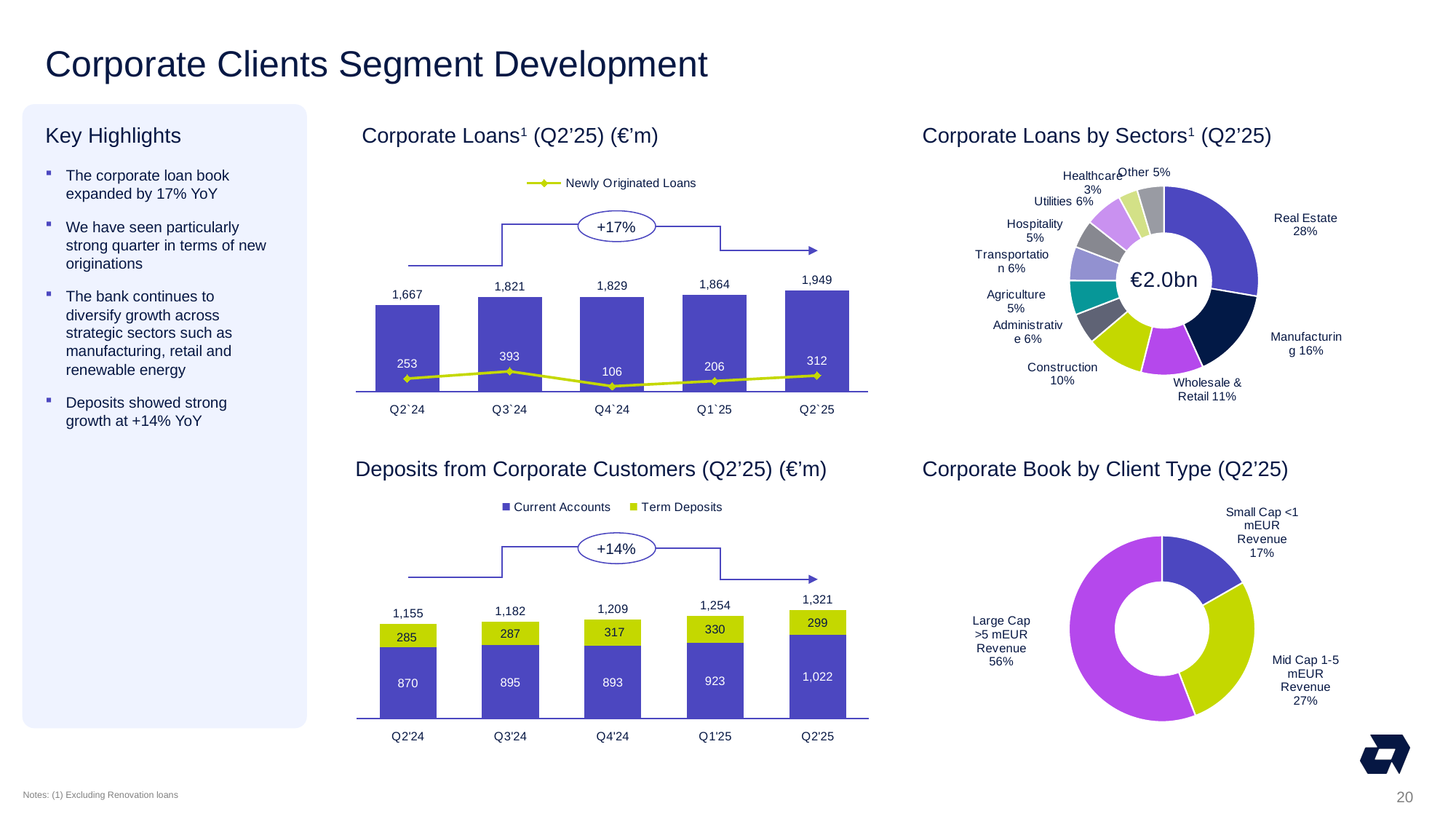

# Corporate Clients Segment Development

Key Highlights
Corporate Loans1 (Q2’25) (€’m)
Corporate Loans by Sectors1 (Q2’25)

### Chart

| Category | Values |
|---|---|
| Real Estate | 0.277 |
| Manufacturing | 0.156 |
| Wholesale & Retail | 0.107 |
| Construction | 0.099 |
| Agriculture | 0.053 |
| Administrative | 0.059 |
| Transportation | 0.058 |
| Hospitality | 0.048 |
| Utilities | 0.065 |
| Healthcare | 0.033 |
| Other | 0.046 |
The corporate loan book expanded by 17% YoY
We have seen particularly strong quarter in terms of new originations
The bank continues to diversify growth across strategic sectors such as manufacturing, retail and renewable energy
Deposits showed strong growth at +14% YoY

### Chart

| Category | Existing Loan Book | Newly Originated Loans |
|---|---|---|
| Q2`24 | 1666.695 | 253.0 |
| Q3`24 | 1820.584 | 393.0 |
| Q4`24 | 1828.721 | 106.0 |
| Q1`25 | 1863.527 | 205.91 |
| Q2`25 | 1948.949 | 311.72 |
+17%
Deposits from Corporate Customers (Q2’25) (€’m)
Corporate Book by Client Type (Q2’25)

### Chart

| Category | Bendroji vertė (kliento lygmeniu), EUR |
|---|---|
| Small Cap <1 mEUR Revenue | 331510685.0 |
| Mid Cap 1-5 mEUR Revenue | 542500204.0 |
| Large Cap >5 mEUR Revenue | 1105743572.0 |

### Chart

| Category | Current Accounts | Term Deposits |  |
|---|---|---|---|
| Q2'24 | 870.21 | 284.589 | 1154.799 |
| Q3'24 | 894.547 | 286.966 | 1181.513 |
| Q4'24 | 892.564 | 316.545 | 1209.109 |
| Q1'25 | 923.443 | 330.433 | 1253.876 |
| Q2'25 | 1021.848 | 299.374 | 1321.222 |
+14%
20
Notes: (1) Excluding Renovation loans